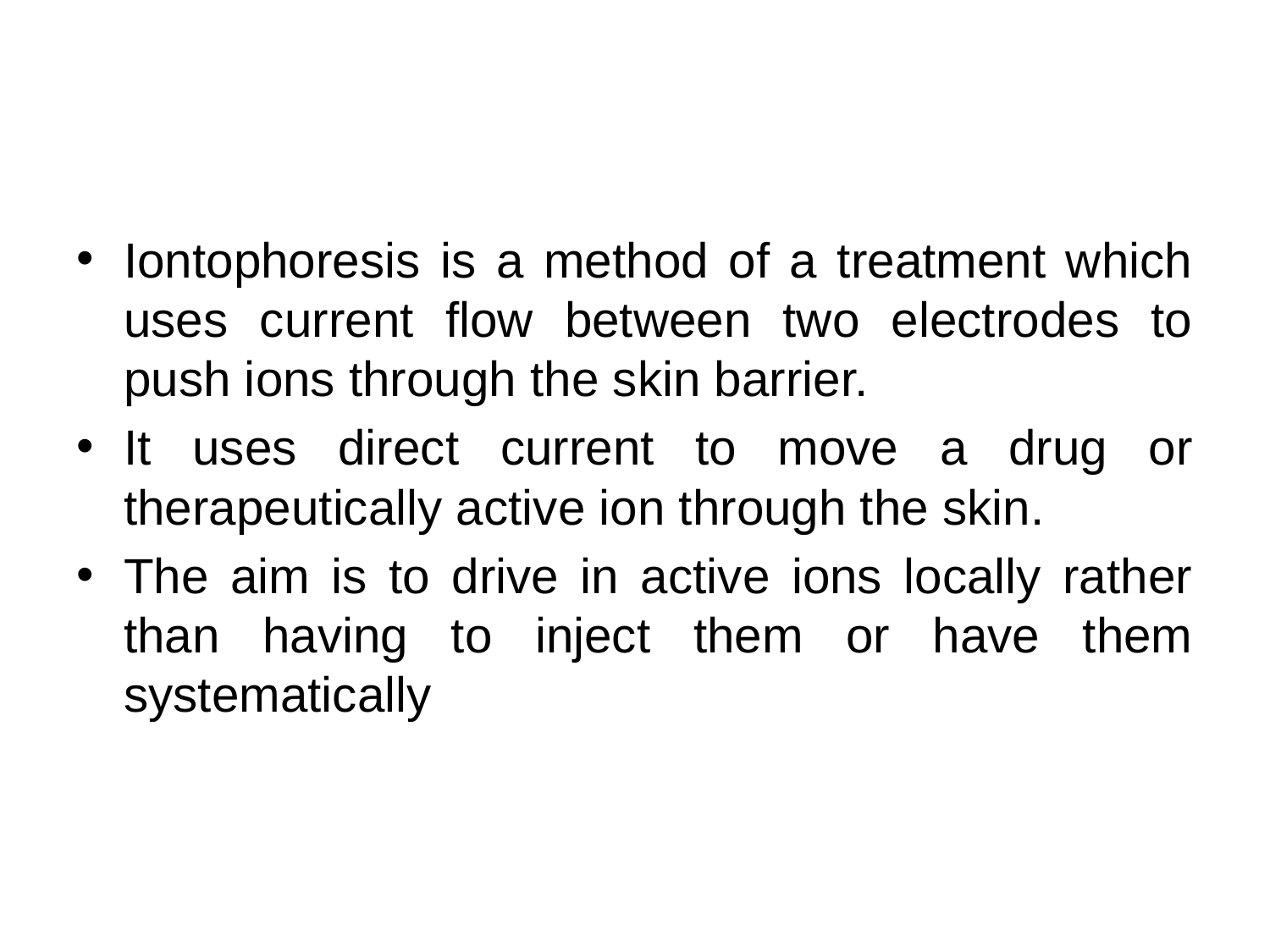

#
Iontophoresis is a method of a treatment which uses current flow between two electrodes to push ions through the skin barrier.
It uses direct current to move a drug or therapeutically active ion through the skin.
The aim is to drive in active ions locally rather than having to inject them or have them systematically